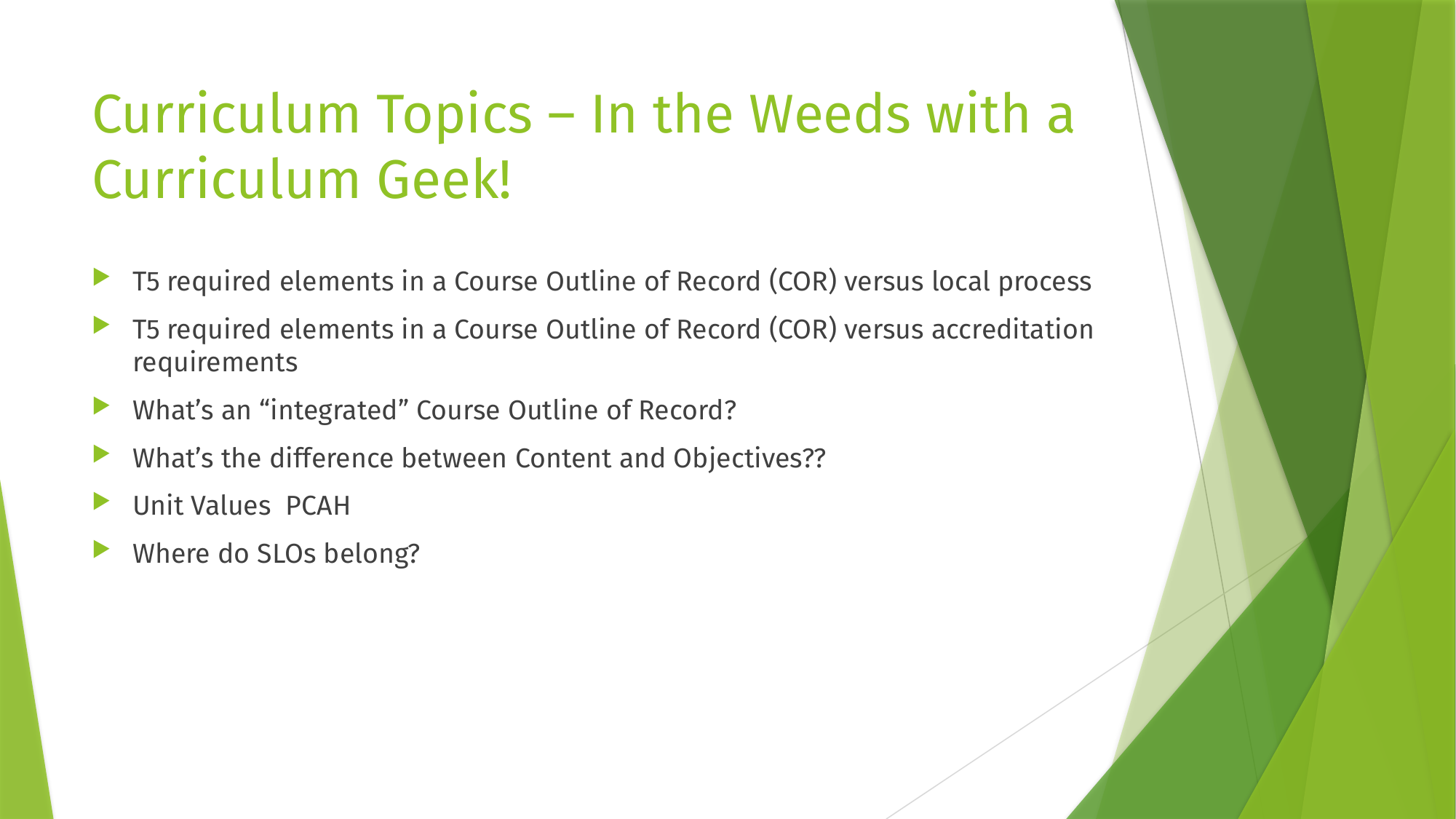

# Curriculum Topics – In the Weeds with a Curriculum Geek!
T5 required elements in a Course Outline of Record (COR) versus local process
T5 required elements in a Course Outline of Record (COR) versus accreditation requirements
What’s an “integrated” Course Outline of Record?
What’s the difference between Content and Objectives??
Unit Values  PCAH
Where do SLOs belong?